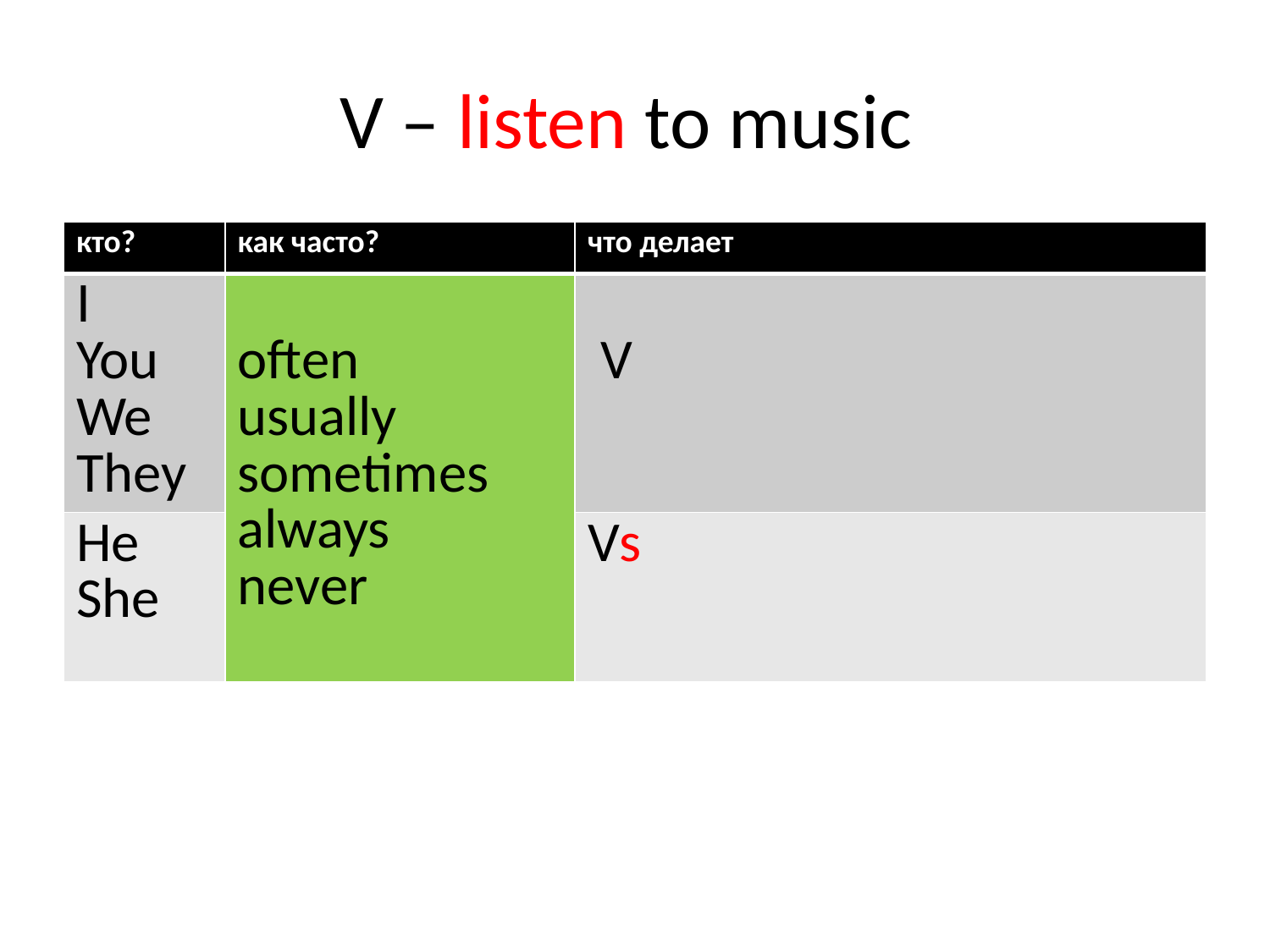

# V – listen to music
| кто? | как часто? | что делает |
| --- | --- | --- |
| I You We They | often usually sometimes always never | V |
| He She |  | Vs |